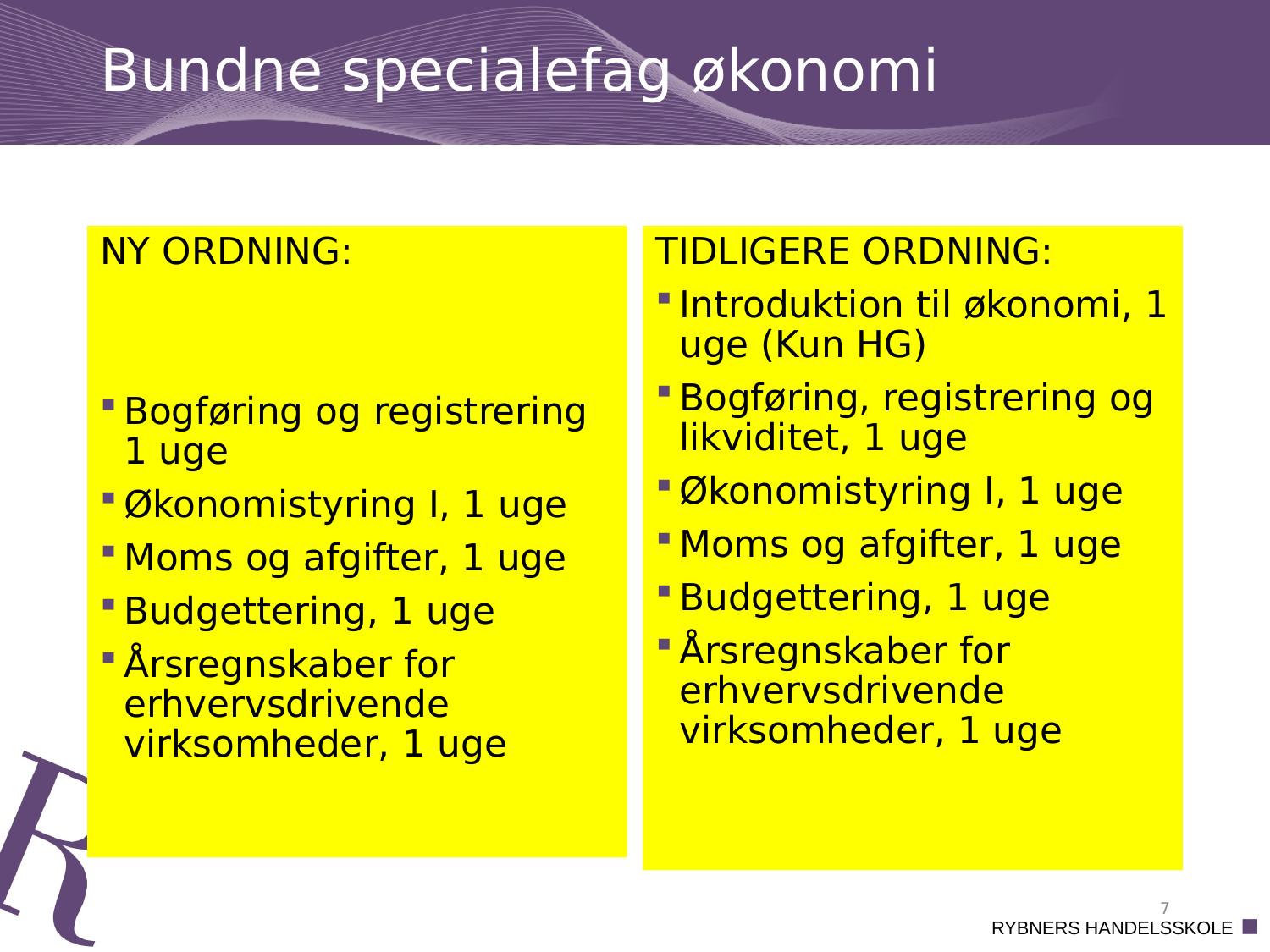

# Bundne specialefag økonomi
NY ORDNING:

Bogføring og registrering  1 uge
Økonomistyring I, 1 uge
Moms og afgifter, 1 uge
Budgettering, 1 uge
Årsregnskaber for erhvervsdrivende virksomheder, 1 uge

TIDLIGERE ORDNING:
Introduktion til økonomi, 1 uge (Kun HG)
Bogføring, registrering og likviditet, 1 uge
Økonomistyring I, 1 uge
Moms og afgifter, 1 uge
Budgettering, 1 uge
Årsregnskaber for erhvervsdrivende virksomheder, 1 uge

7